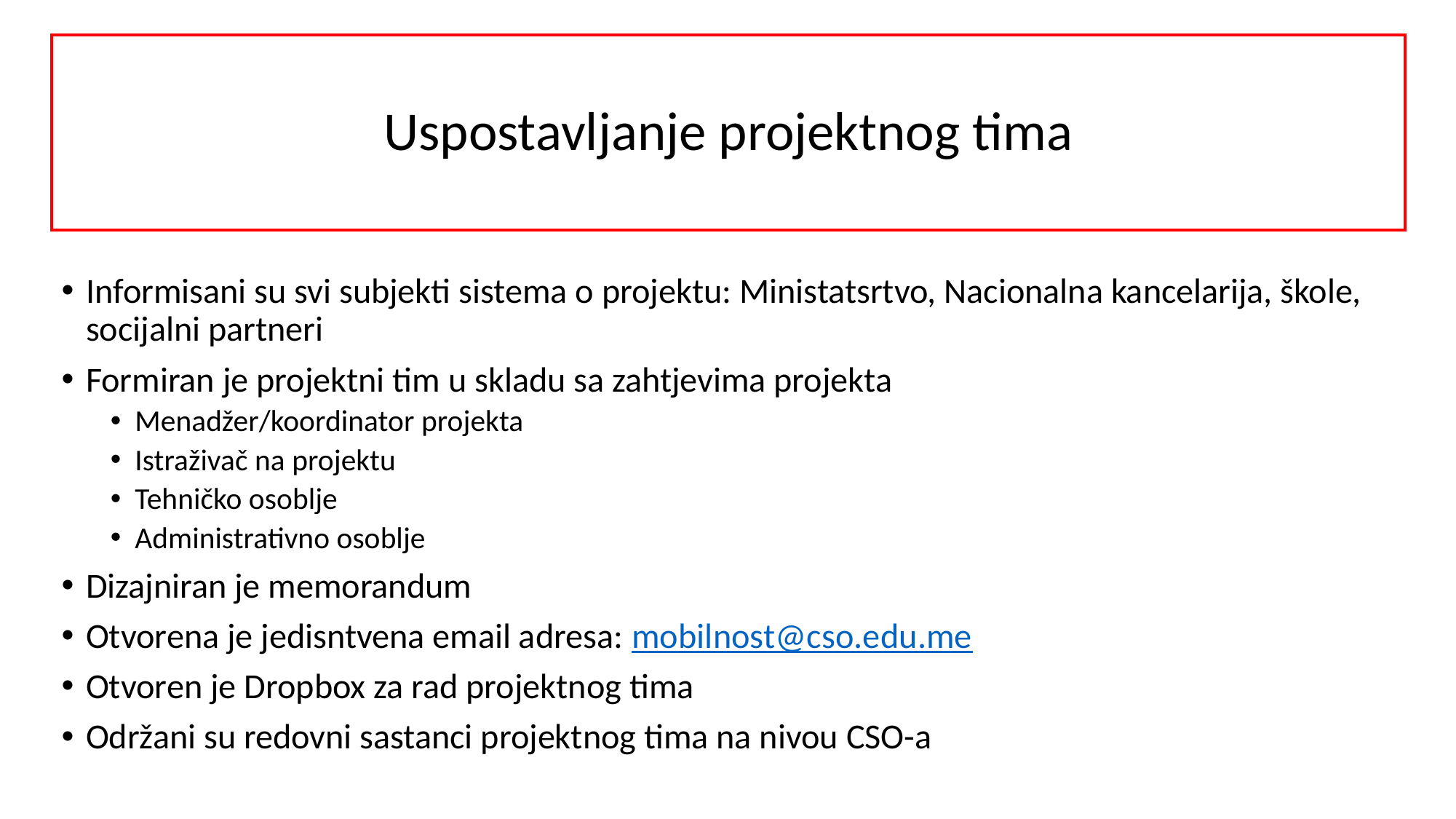

# Uspostavljanje projektnog tima
Informisani su svi subjekti sistema o projektu: Ministatsrtvo, Nacionalna kancelarija, škole, socijalni partneri
Formiran je projektni tim u skladu sa zahtjevima projekta
Menadžer/koordinator projekta
Istraživač na projektu
Tehničko osoblje
Administrativno osoblje
Dizajniran je memorandum
Otvorena je jedisntvena email adresa: mobilnost@cso.edu.me
Otvoren je Dropbox za rad projektnog tima
Održani su redovni sastanci projektnog tima na nivou CSO-a